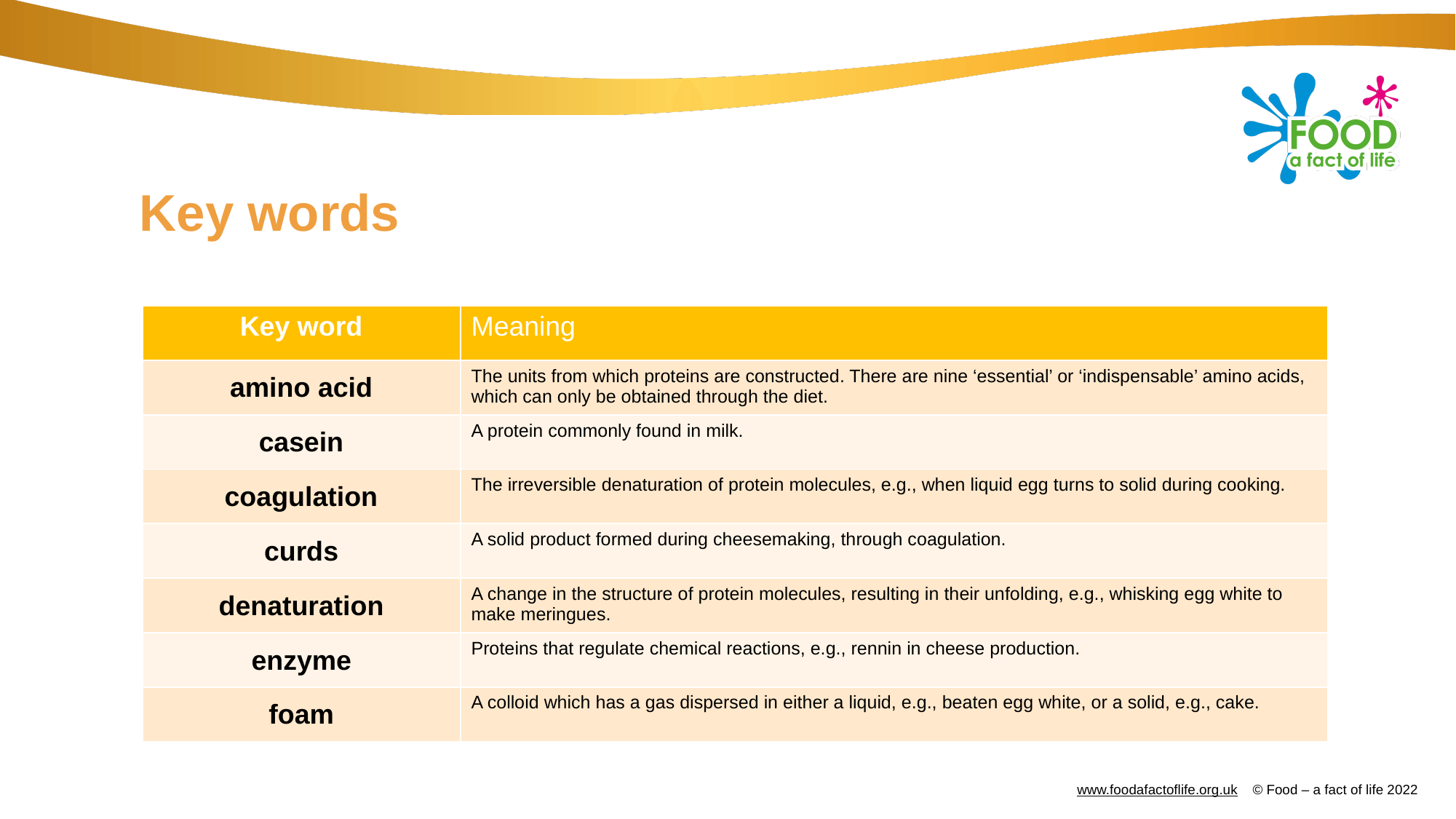

# Key words
| Key word | Meaning |
| --- | --- |
| amino acid | The units from which proteins are constructed. There are nine ‘essential’ or ‘indispensable’ amino acids, which can only be obtained through the diet. |
| casein | A protein commonly found in milk. |
| coagulation | The irreversible denaturation of protein molecules, e.g., when liquid egg turns to solid during cooking. |
| curds | A solid product formed during cheesemaking, through coagulation. |
| denaturation | A change in the structure of protein molecules, resulting in their unfolding, e.g., whisking egg white to make meringues. |
| enzyme | Proteins that regulate chemical reactions, e.g., rennin in cheese production. |
| foam | A colloid which has a gas dispersed in either a liquid, e.g., beaten egg white, or a solid, e.g., cake. |